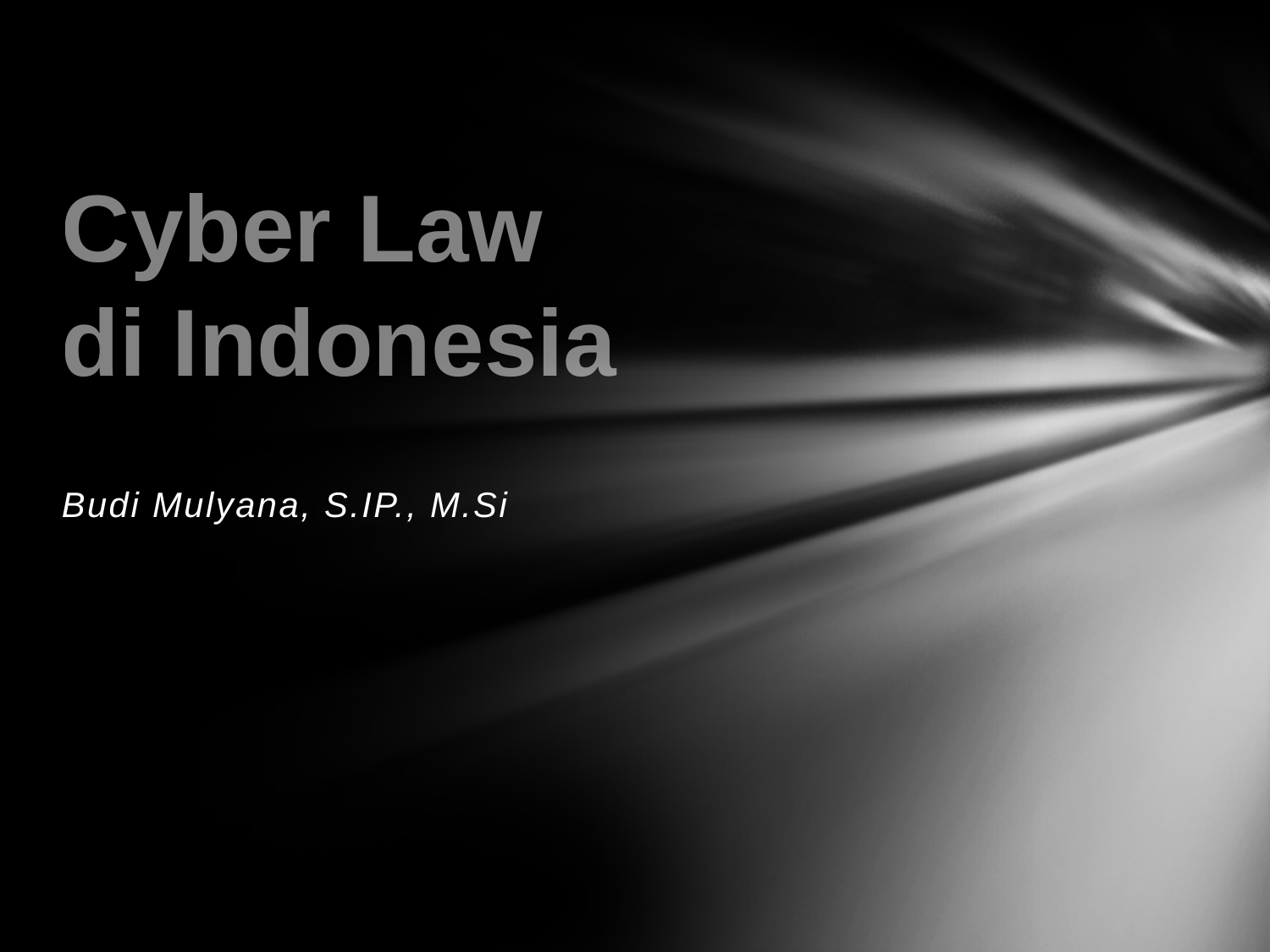

# Cyber Law di Indonesia
Budi Mulyana, S.IP., M.Si